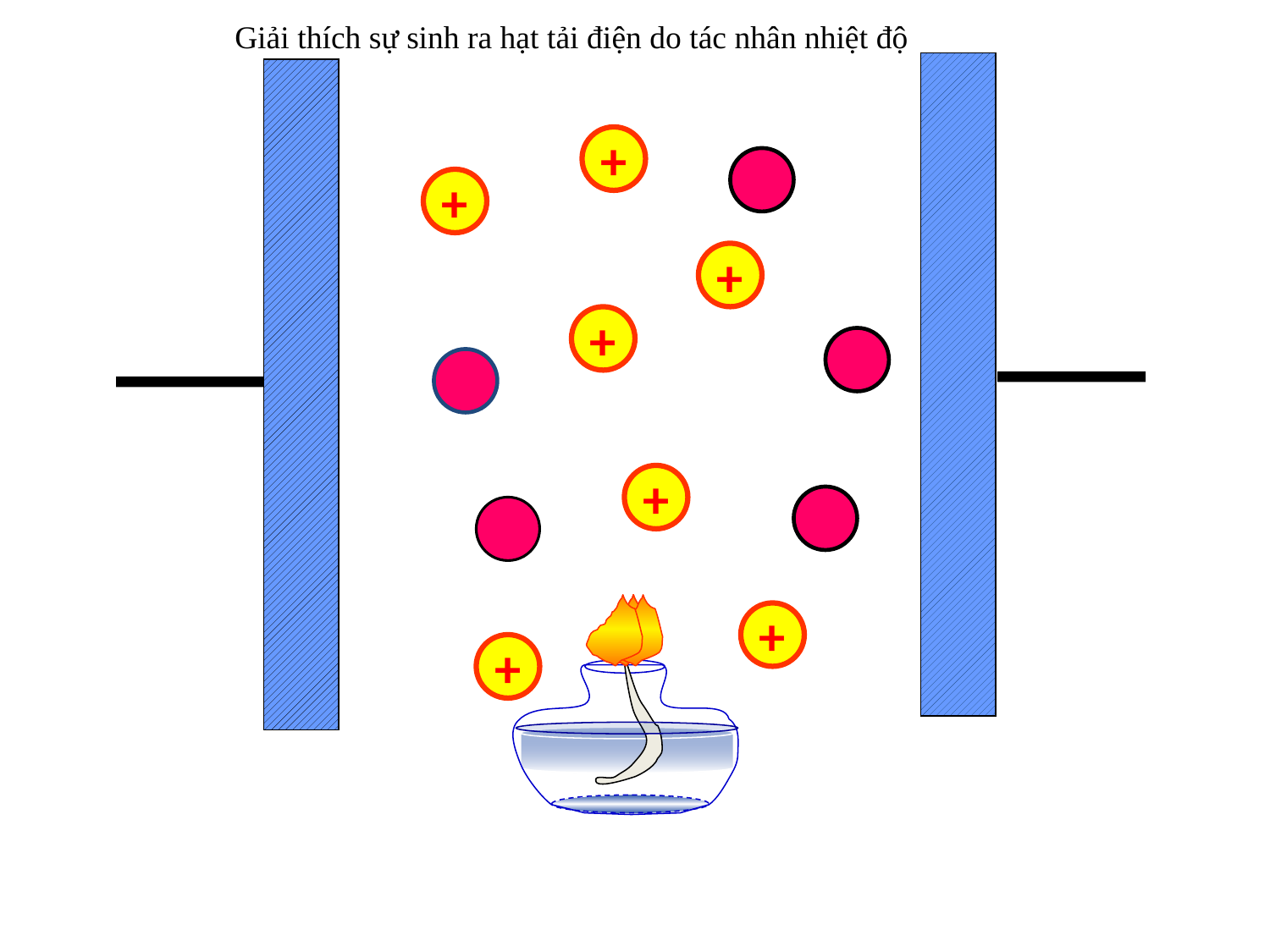

Giải thích sự sinh ra hạt tải điện do tác nhân nhiệt độ

+

+

+

+

+

+

+